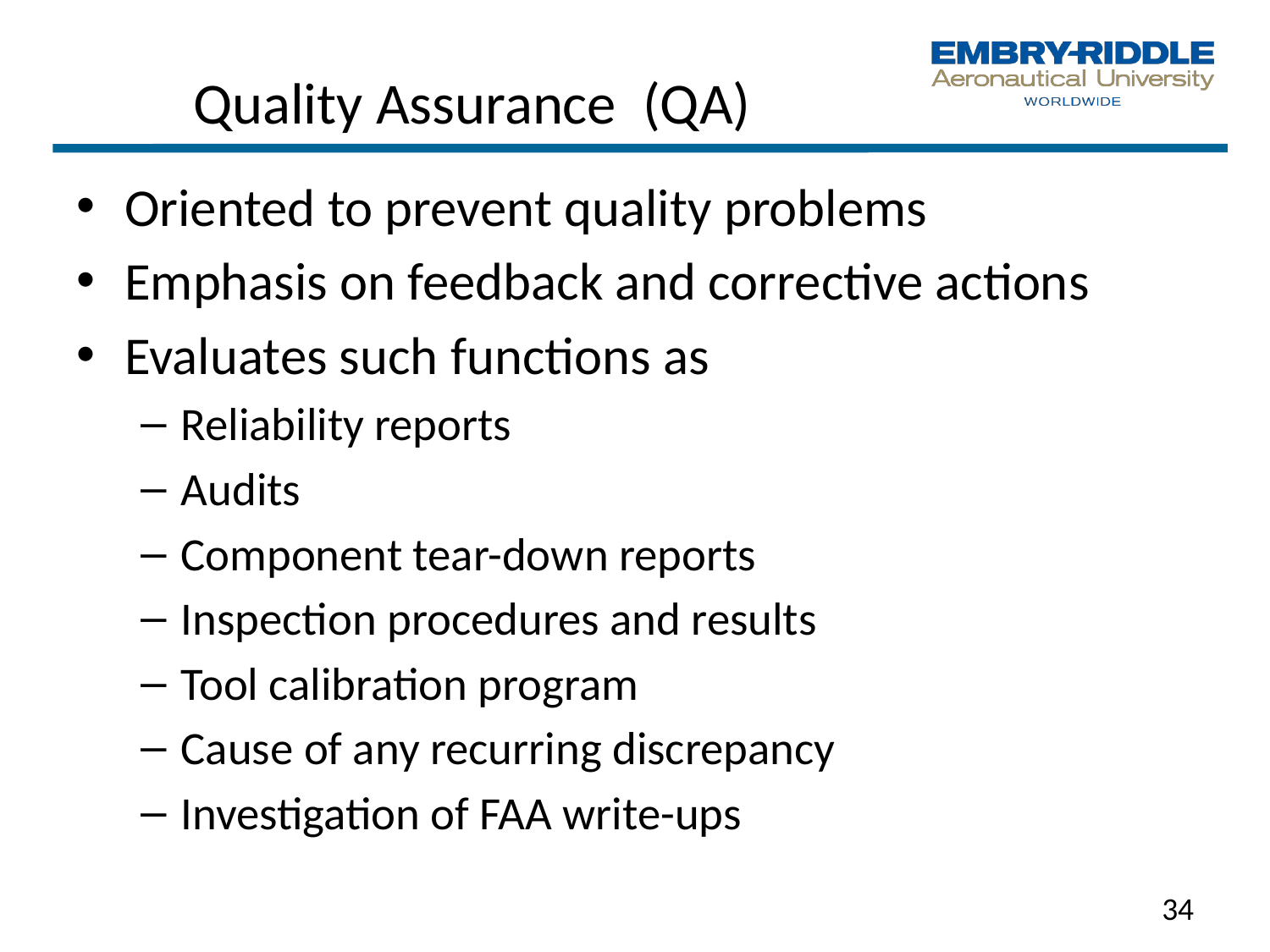

# Quality Assurance  (QA)
Oriented to prevent quality problems
Emphasis on feedback and corrective actions
Evaluates such functions as
Reliability reports
Audits
Component tear-down reports
Inspection procedures and results
Tool calibration program
Cause of any recurring discrepancy
Investigation of FAA write-ups

34